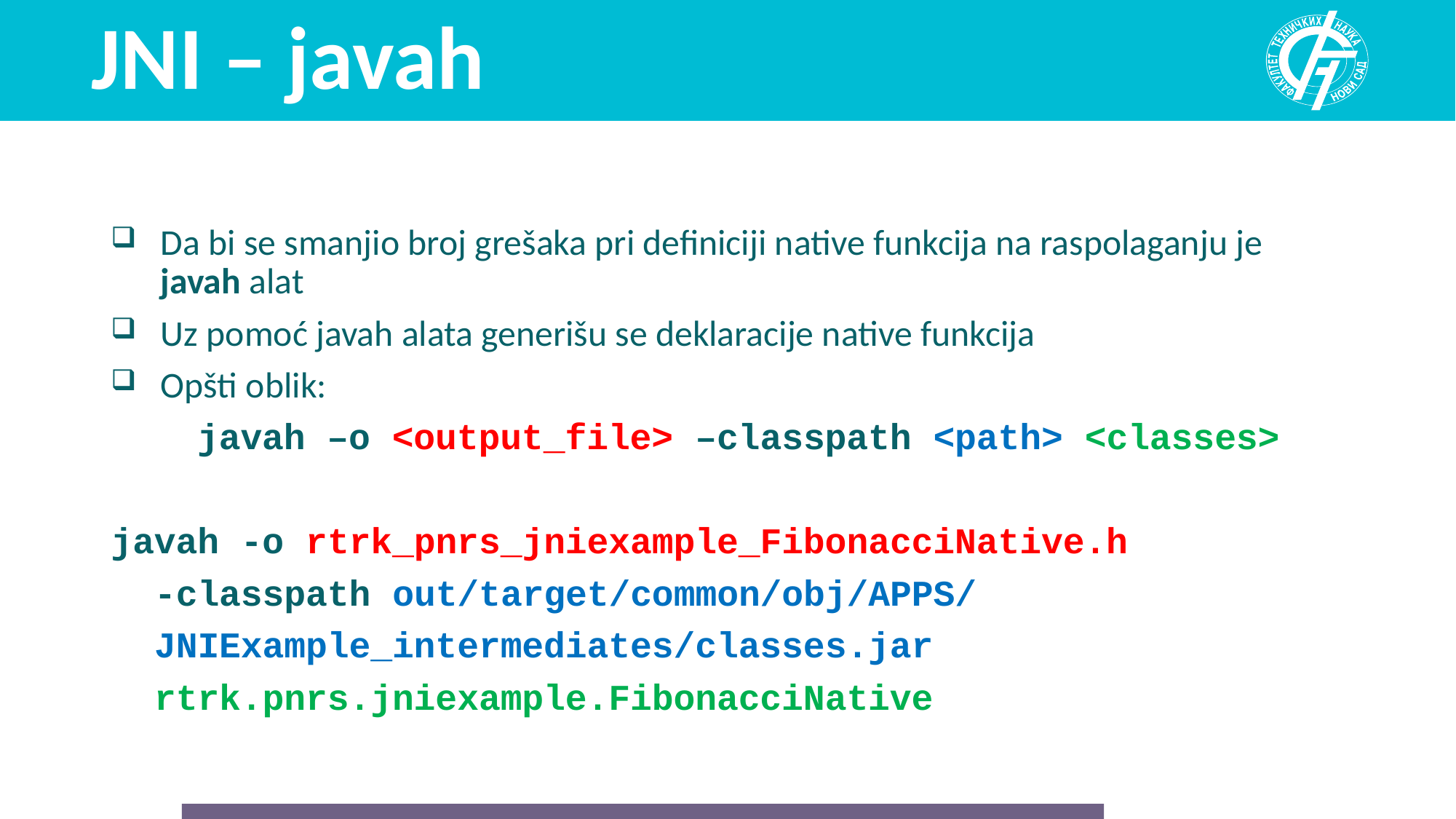

# JNI – javah
Da bi se smanjio broj grešaka pri definiciji native funkcija na raspolaganju je javah alat
Uz pomoć javah alata generišu se deklaracije native funkcija
Opšti oblik:
  javah –o <output_file> –classpath <path> <classes>

javah -o rtrk_pnrs_jniexample_FibonacciNative.h
  -classpath out/target/common/obj/APPS/
  JNIExample_intermediates/classes.jar
  rtrk.pnrs.jniexample.FibonacciNative